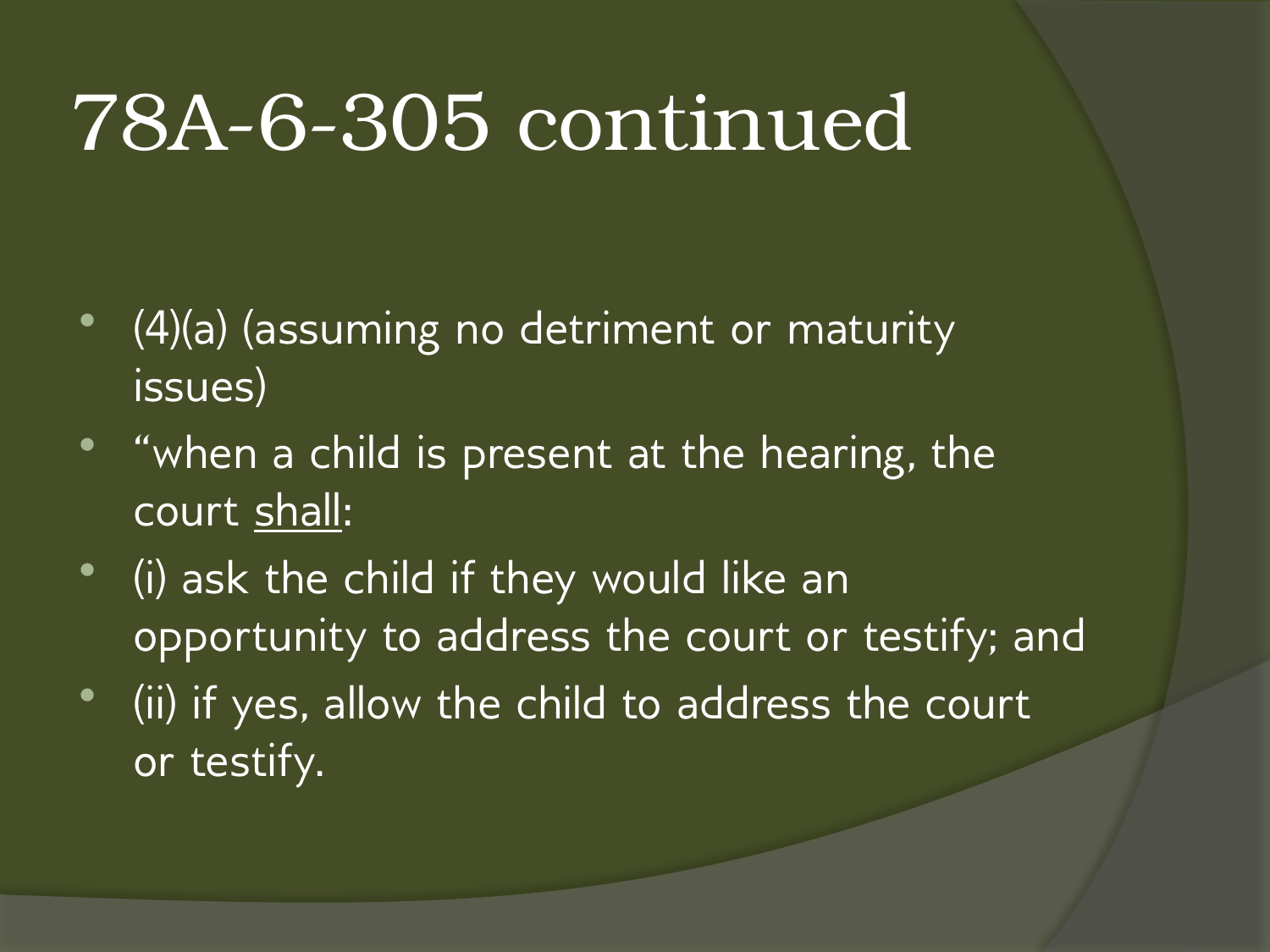

# 78A-6-305 continued

(4)(a) (assuming no detriment or maturity issues)
“when a child is present at the hearing, the court shall:
(i) ask the child if they would like an opportunity to address the court or testify; and
(ii) if yes, allow the child to address the court or testify.